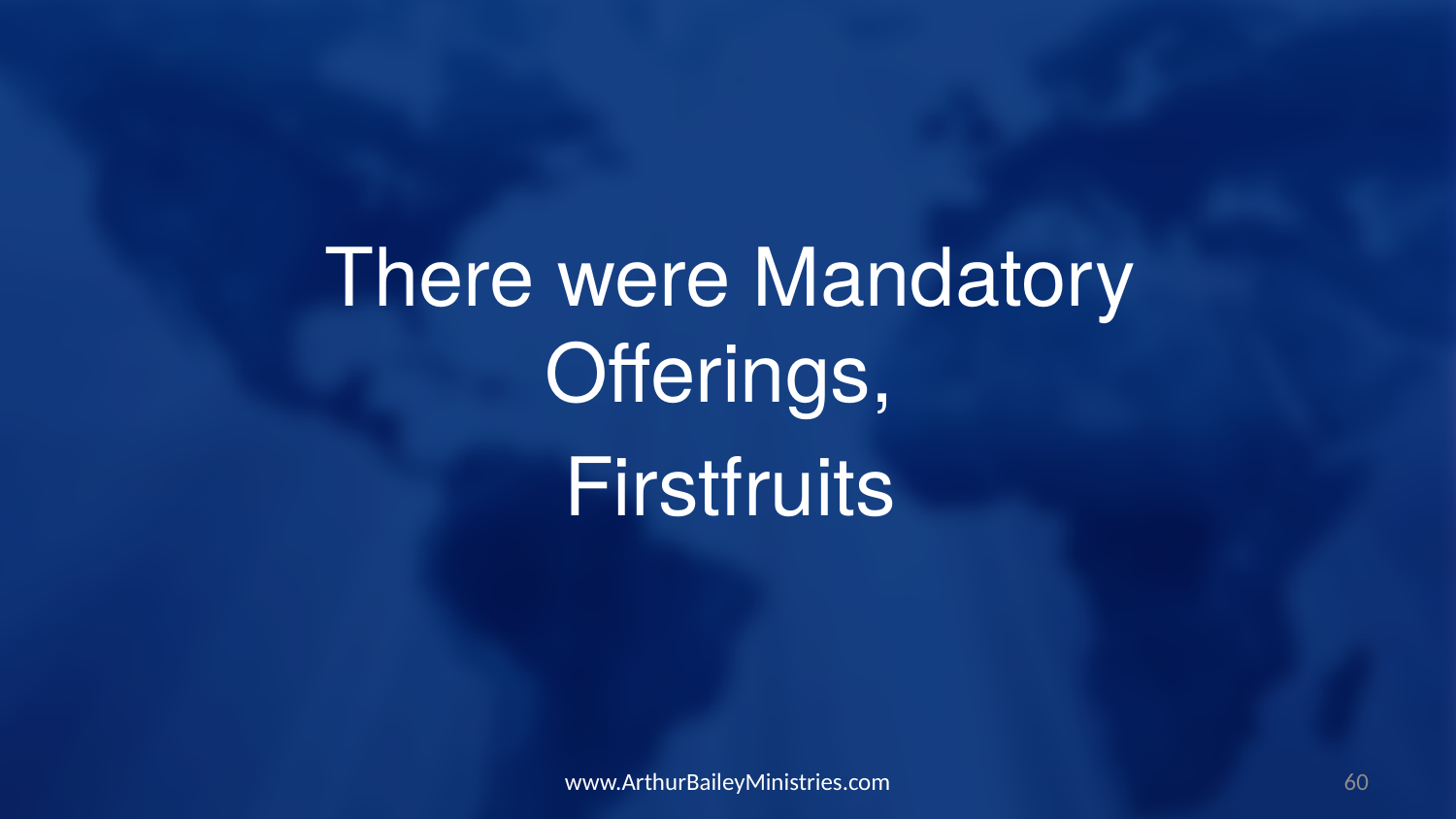

There were Mandatory Offerings,
Firstfruits
www.ArthurBaileyMinistries.com
60